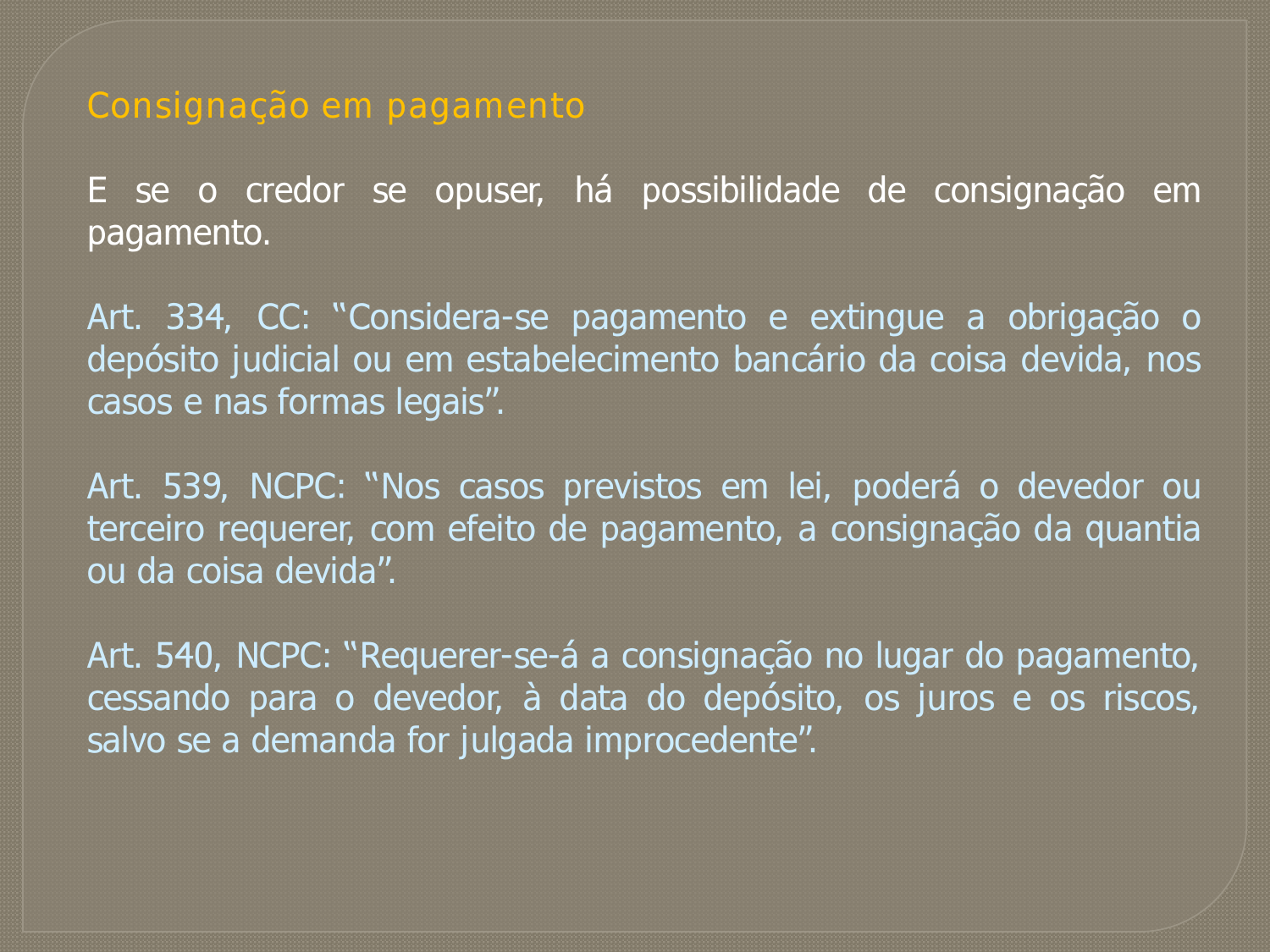

Consignação em pagamento

E se o credor se opuser, há possibilidade de consignação em pagamento.

Art. 334, CC: “Considera-se pagamento e extingue a obrigação o depósito judicial ou em estabelecimento bancário da coisa devida, nos casos e nas formas legais”.

Art. 539, NCPC: “Nos casos previstos em lei, poderá o devedor ou terceiro requerer, com efeito de pagamento, a consignação da quantia ou da coisa devida”.

Art. 540, NCPC: “Requerer-se-á a consignação no lugar do pagamento, cessando para o devedor, à data do depósito, os juros e os riscos, salvo se a demanda for julgada improcedente”.